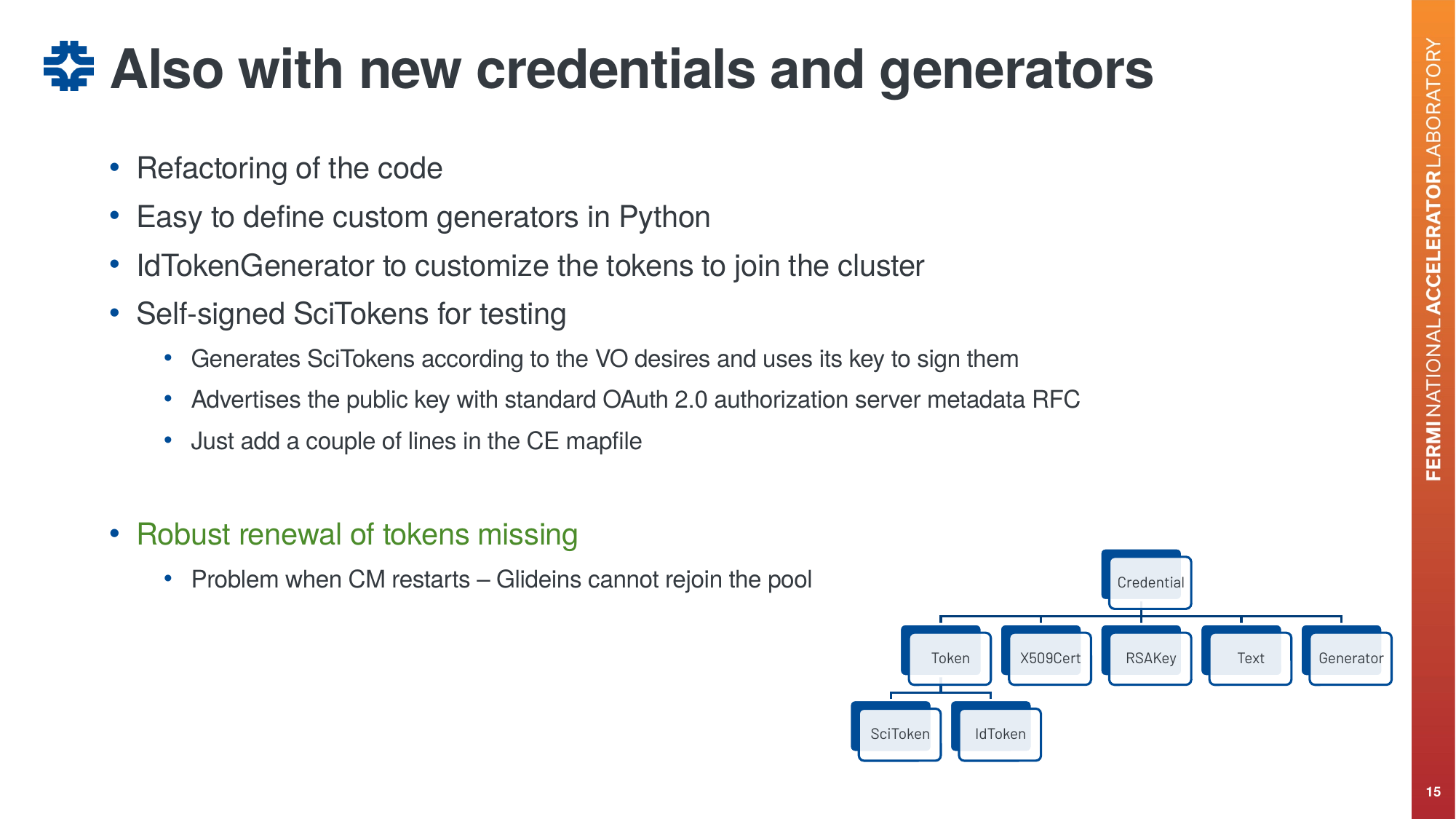

# Also with new credentials and generators
Refactoring of the code
Easy to define custom generators in Python
IdTokenGenerator to customize the tokens to join the cluster
Self-signed SciTokens for testing
Generates SciTokens according to the VO desires and uses its key to sign them
Advertises the public key with standard OAuth 2.0 authorization server metadata RFC
Just add a couple of lines in the CE mapfile

Robust renewal of tokens missing
Problem when CM restarts – Glideins cannot rejoin the pool

Credential
Token
SciToken
IdToken
X509Cert
RSAKey
Text
Generator
15